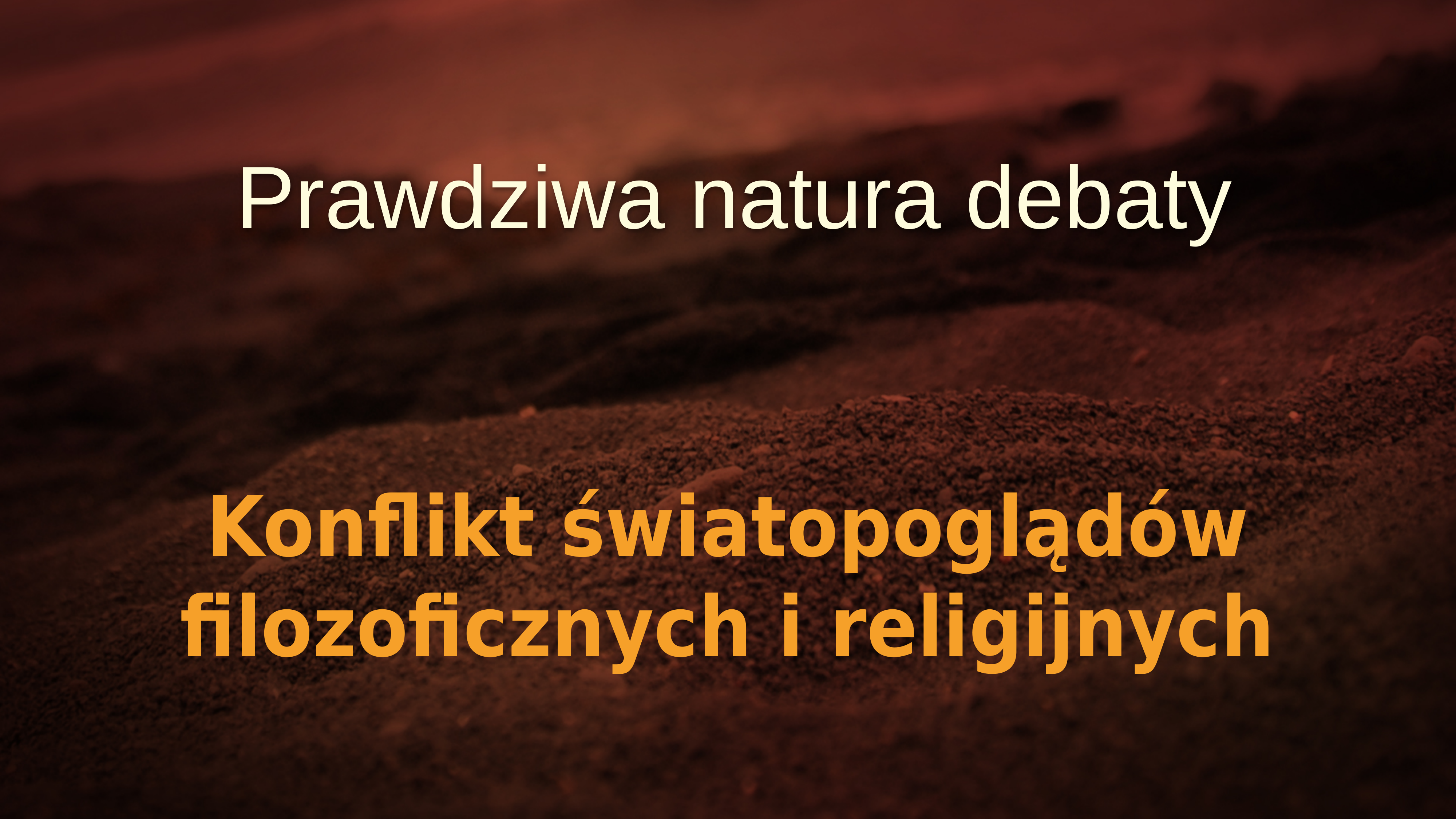

# Prawdziwa natura debaty
Konflikt światopoglądów
filozoficznych i religijnych